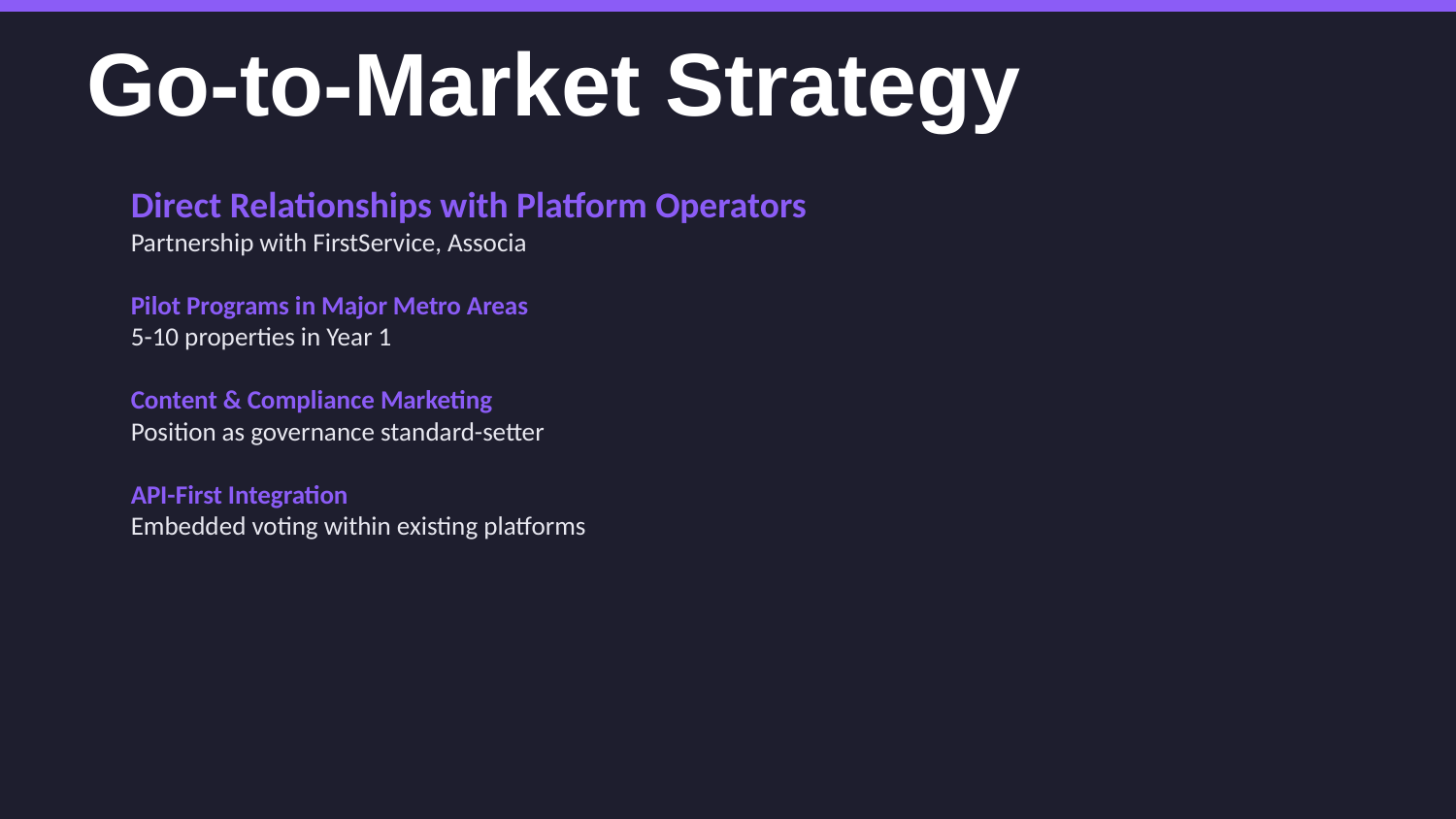

Go-to-Market Strategy
Direct Relationships with Platform Operators
Partnership with FirstService, Associa

Pilot Programs in Major Metro Areas
5-10 properties in Year 1

Content & Compliance Marketing
Position as governance standard-setter

API-First Integration
Embedded voting within existing platforms